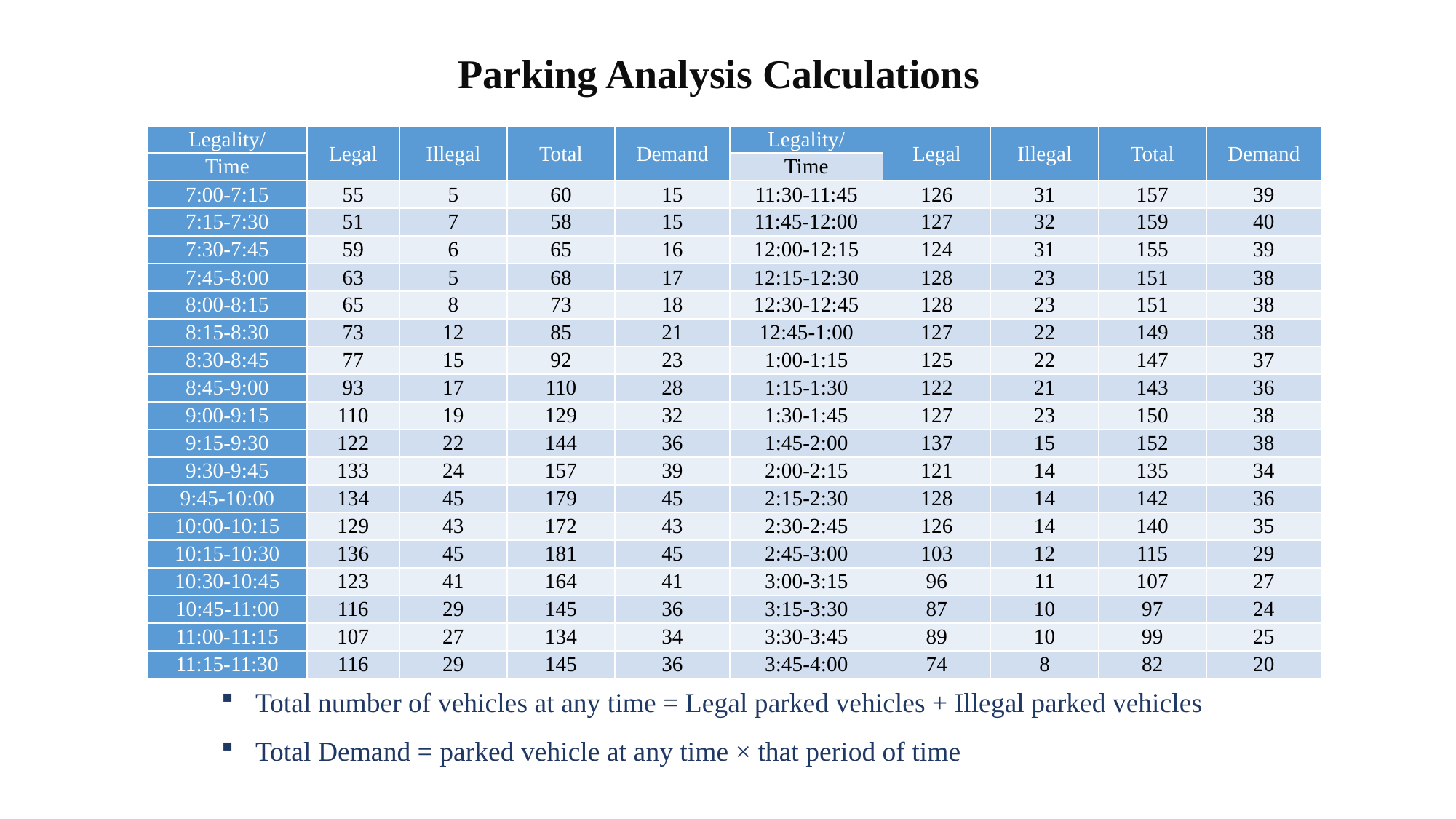

# Parking Analysis Calculations
| Legality/ | Legal | Illegal | Total | Demand | Legality/ | Legal | Illegal | Total | Demand |
| --- | --- | --- | --- | --- | --- | --- | --- | --- | --- |
| Time |  |  |  |  | Time |  |  |  |  |
| 7:00-7:15 | 55 | 5 | 60 | 15 | 11:30-11:45 | 126 | 31 | 157 | 39 |
| 7:15-7:30 | 51 | 7 | 58 | 15 | 11:45-12:00 | 127 | 32 | 159 | 40 |
| 7:30-7:45 | 59 | 6 | 65 | 16 | 12:00-12:15 | 124 | 31 | 155 | 39 |
| 7:45-8:00 | 63 | 5 | 68 | 17 | 12:15-12:30 | 128 | 23 | 151 | 38 |
| 8:00-8:15 | 65 | 8 | 73 | 18 | 12:30-12:45 | 128 | 23 | 151 | 38 |
| 8:15-8:30 | 73 | 12 | 85 | 21 | 12:45-1:00 | 127 | 22 | 149 | 38 |
| 8:30-8:45 | 77 | 15 | 92 | 23 | 1:00-1:15 | 125 | 22 | 147 | 37 |
| 8:45-9:00 | 93 | 17 | 110 | 28 | 1:15-1:30 | 122 | 21 | 143 | 36 |
| 9:00-9:15 | 110 | 19 | 129 | 32 | 1:30-1:45 | 127 | 23 | 150 | 38 |
| 9:15-9:30 | 122 | 22 | 144 | 36 | 1:45-2:00 | 137 | 15 | 152 | 38 |
| 9:30-9:45 | 133 | 24 | 157 | 39 | 2:00-2:15 | 121 | 14 | 135 | 34 |
| 9:45-10:00 | 134 | 45 | 179 | 45 | 2:15-2:30 | 128 | 14 | 142 | 36 |
| 10:00-10:15 | 129 | 43 | 172 | 43 | 2:30-2:45 | 126 | 14 | 140 | 35 |
| 10:15-10:30 | 136 | 45 | 181 | 45 | 2:45-3:00 | 103 | 12 | 115 | 29 |
| 10:30-10:45 | 123 | 41 | 164 | 41 | 3:00-3:15 | 96 | 11 | 107 | 27 |
| 10:45-11:00 | 116 | 29 | 145 | 36 | 3:15-3:30 | 87 | 10 | 97 | 24 |
| 11:00-11:15 | 107 | 27 | 134 | 34 | 3:30-3:45 | 89 | 10 | 99 | 25 |
| 11:15-11:30 | 116 | 29 | 145 | 36 | 3:45-4:00 | 74 | 8 | 82 | 20 |

Total number of vehicles at any time = Legal parked vehicles + Illegal parked vehicles
Total Demand = parked vehicle at any time × that period of time